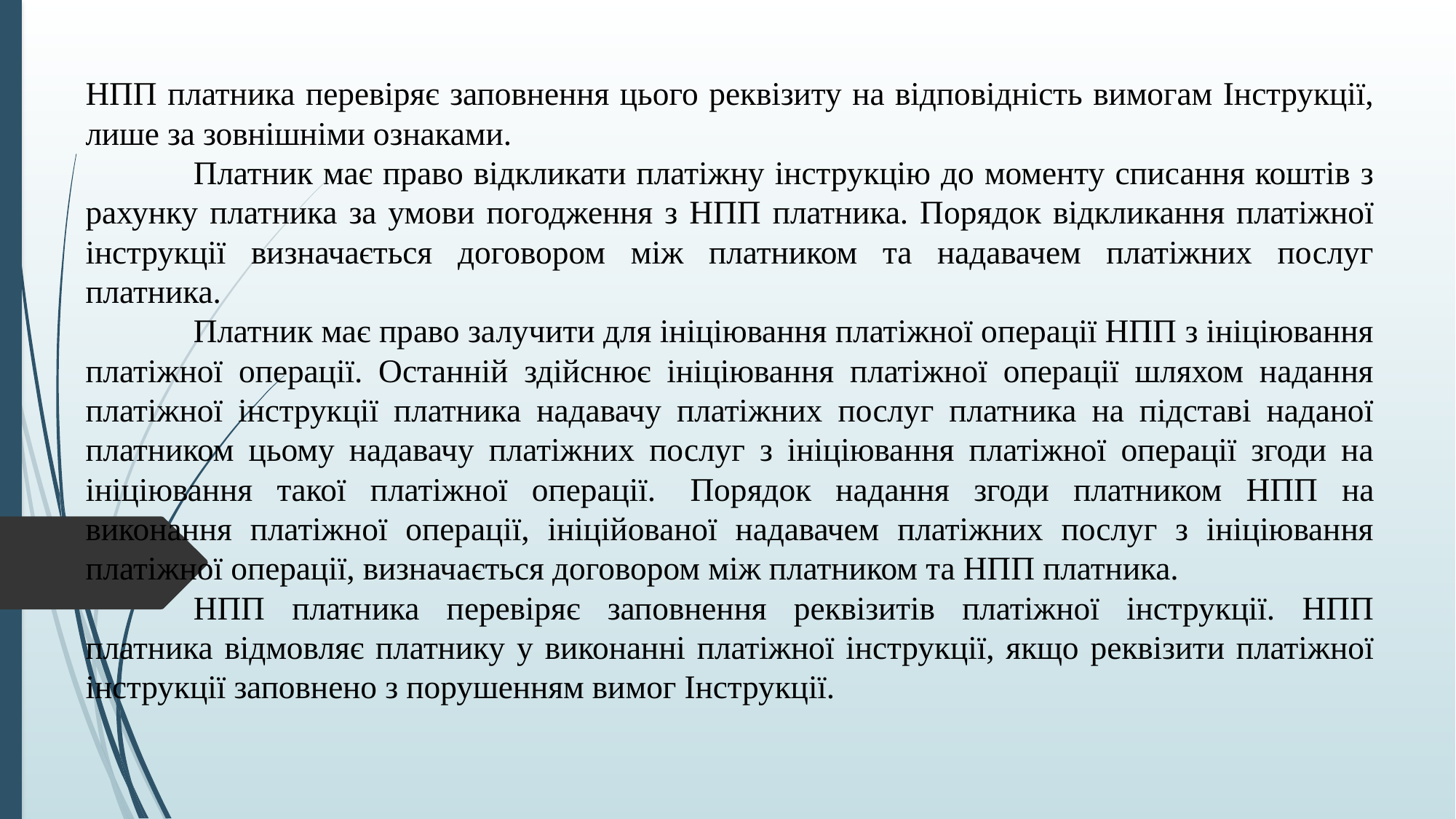

НПП платника перевіряє заповнення цього реквізиту на відповідність вимогам Інструкції, лише за зовнішніми ознаками.
	Платник має право відкликати платіжну інструкцію до моменту списання коштів з рахунку платника за умови погодження з НПП платника. Порядок відкликання платіжної інструкції визначається договором між платником та надавачем платіжних послуг платника.
	Платник має право залучити для ініціювання платіжної операції НПП з ініціювання платіжної операції. Останній здійснює ініціювання платіжної операції шляхом надання платіжної інструкції платника надавачу платіжних послуг платника на підставі наданої платником цьому надавачу платіжних послуг з ініціювання платіжної операції згоди на ініціювання такої платіжної операції. 	Порядок надання згоди платником НПП на виконання платіжної операції, ініційованої надавачем платіжних послуг з ініціювання платіжної операції, визначається договором між платником та НПП платника.
	НПП платника перевіряє заповнення реквізитів платіжної інструкції. НПП платника відмовляє платнику у виконанні платіжної інструкції, якщо реквізити платіжної інструкції заповнено з порушенням вимог Інструкції.